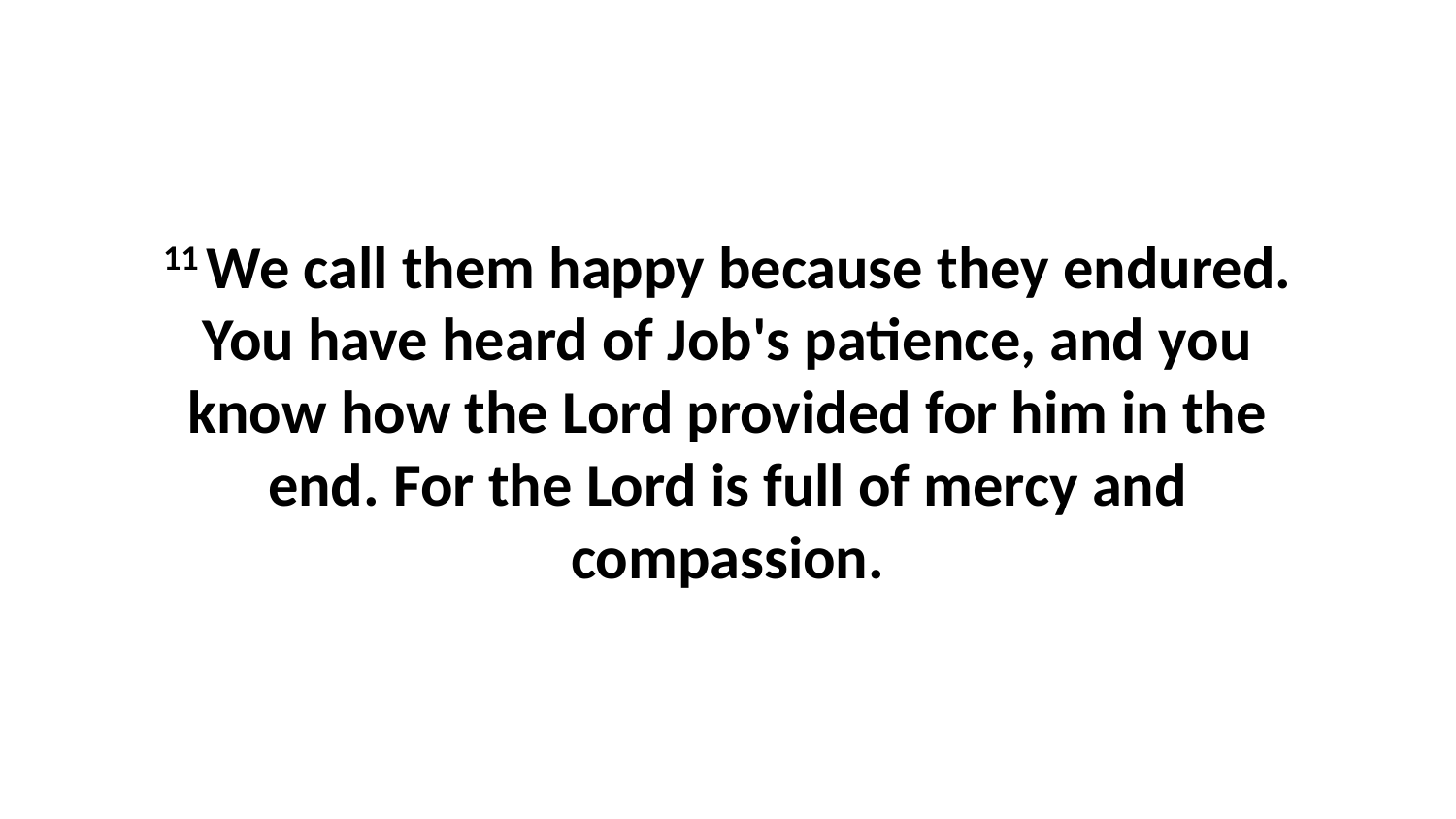

11 We call them happy because they endured. You have heard of Job's patience, and you know how the Lord provided for him in the end. For the Lord is full of mercy and compassion.